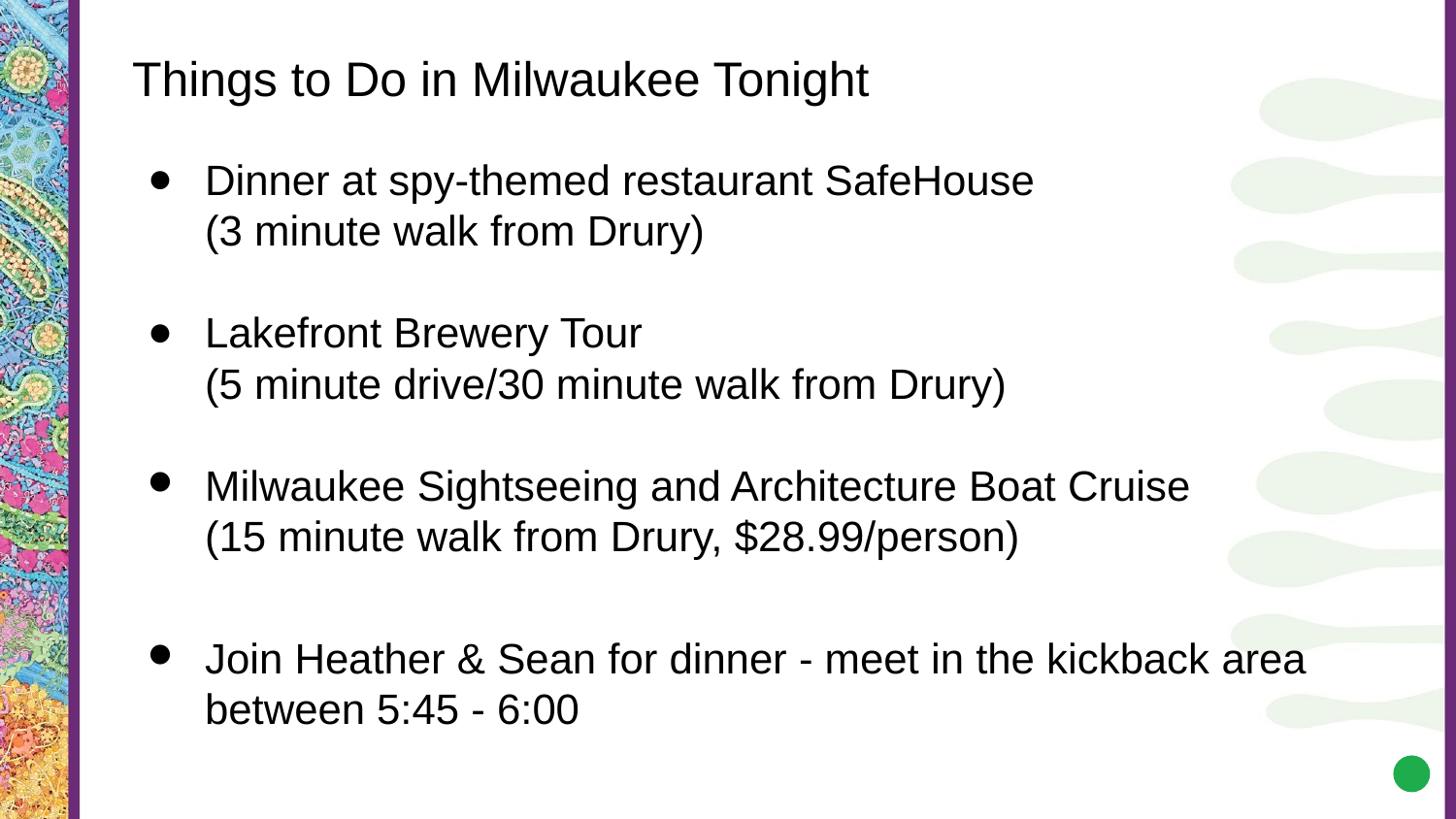

# Things to Do in Milwaukee Tonight
Dinner at spy-themed restaurant SafeHouse
(3 minute walk from Drury)
Lakefront Brewery Tour
(5 minute drive/30 minute walk from Drury)
Milwaukee Sightseeing and Architecture Boat Cruise
(15 minute walk from Drury, $28.99/person)

Join Heather & Sean for dinner - meet in the kickback area between 5:45 - 6:00